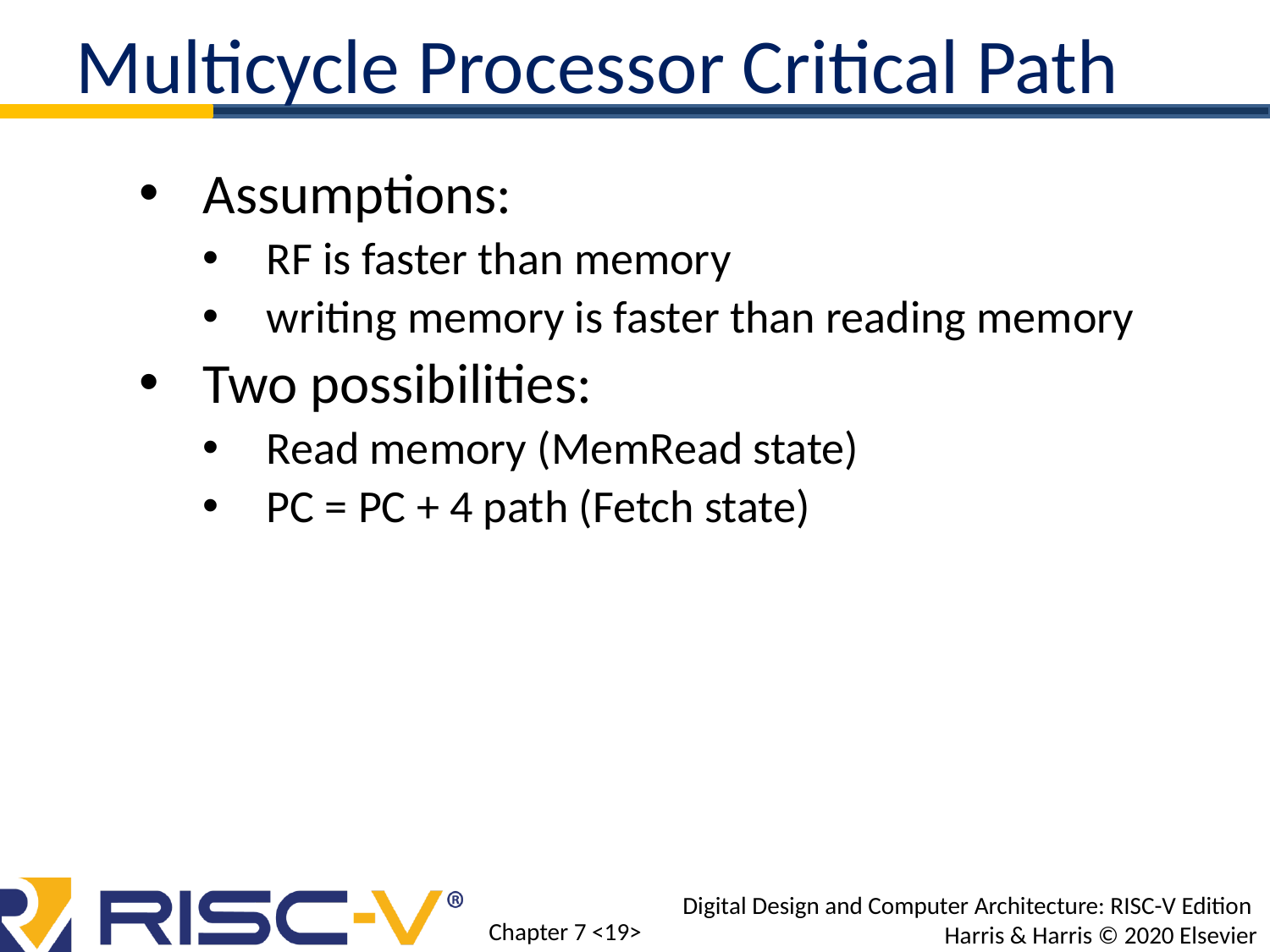

Multicycle Processor Critical Path

Assumptions:
RF is faster than memory
writing memory is faster than reading memory
Two possibilities:
Read memory (MemRead state)
PC = PC + 4 path (Fetch state)